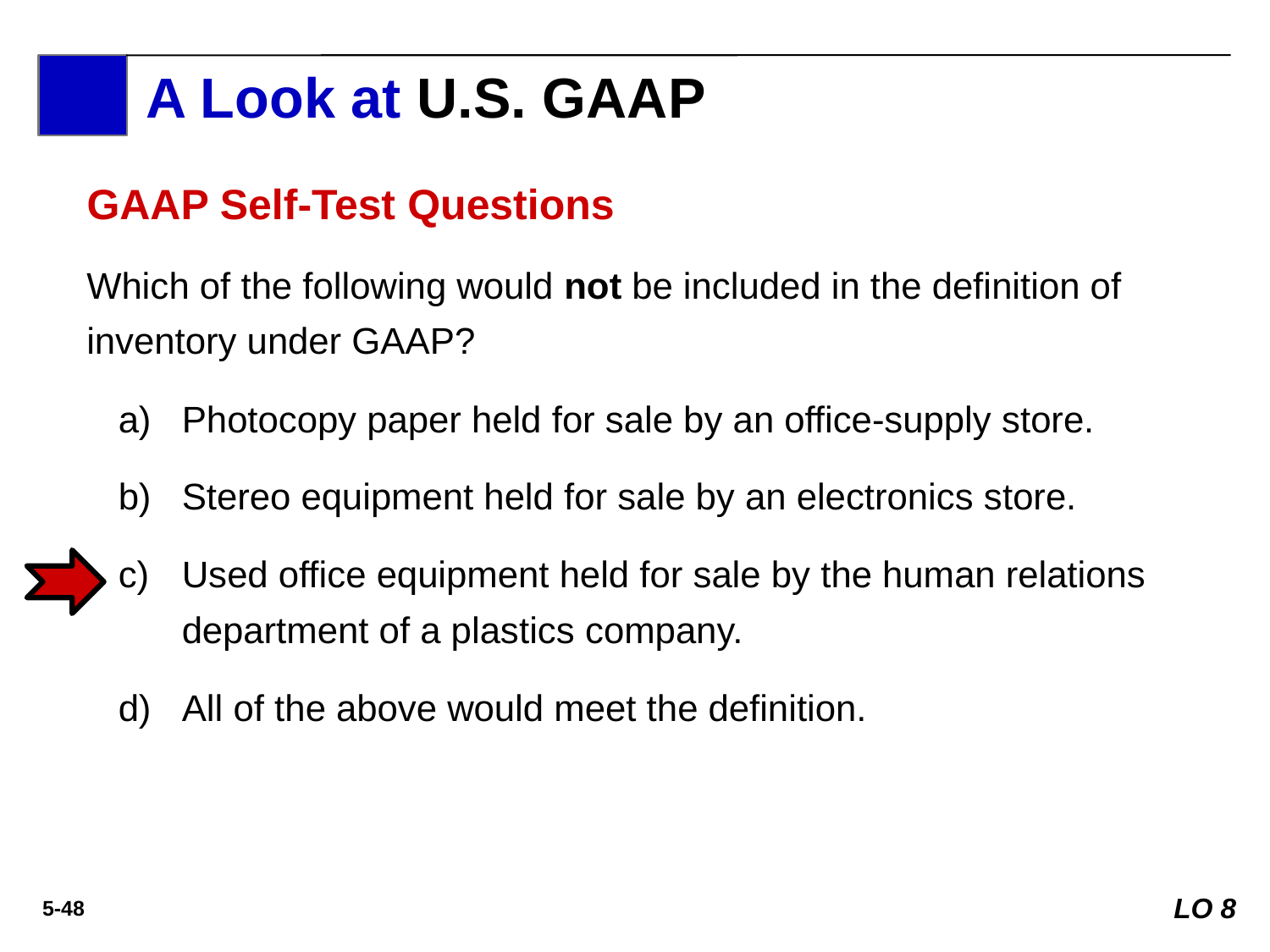

A Look at U.S. GAAP
A Look at IFRS
GAAP Self-Test Questions
Which of the following would not be included in the definition of inventory under GAAP?
Photocopy paper held for sale by an office-supply store.
Stereo equipment held for sale by an electronics store.
Used office equipment held for sale by the human relations department of a plastics company.
All of the above would meet the definition.

LO 8